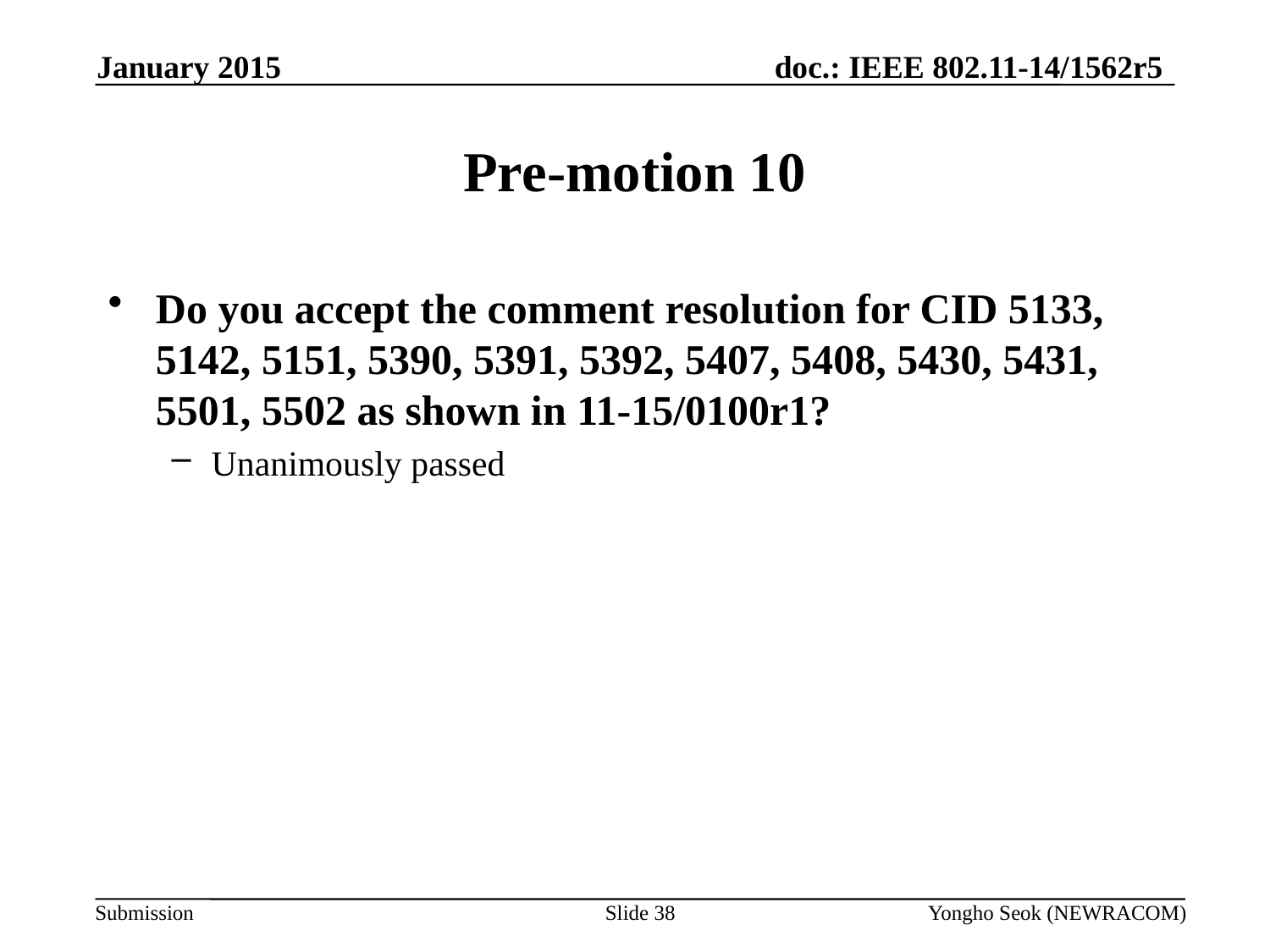

January 2015
# Pre-motion 10
Do you accept the comment resolution for CID 5133, 5142, 5151, 5390, 5391, 5392, 5407, 5408, 5430, 5431, 5501, 5502 as shown in 11-15/0100r1?
Unanimously passed

Slide 38
Yongho Seok (NEWRACOM)